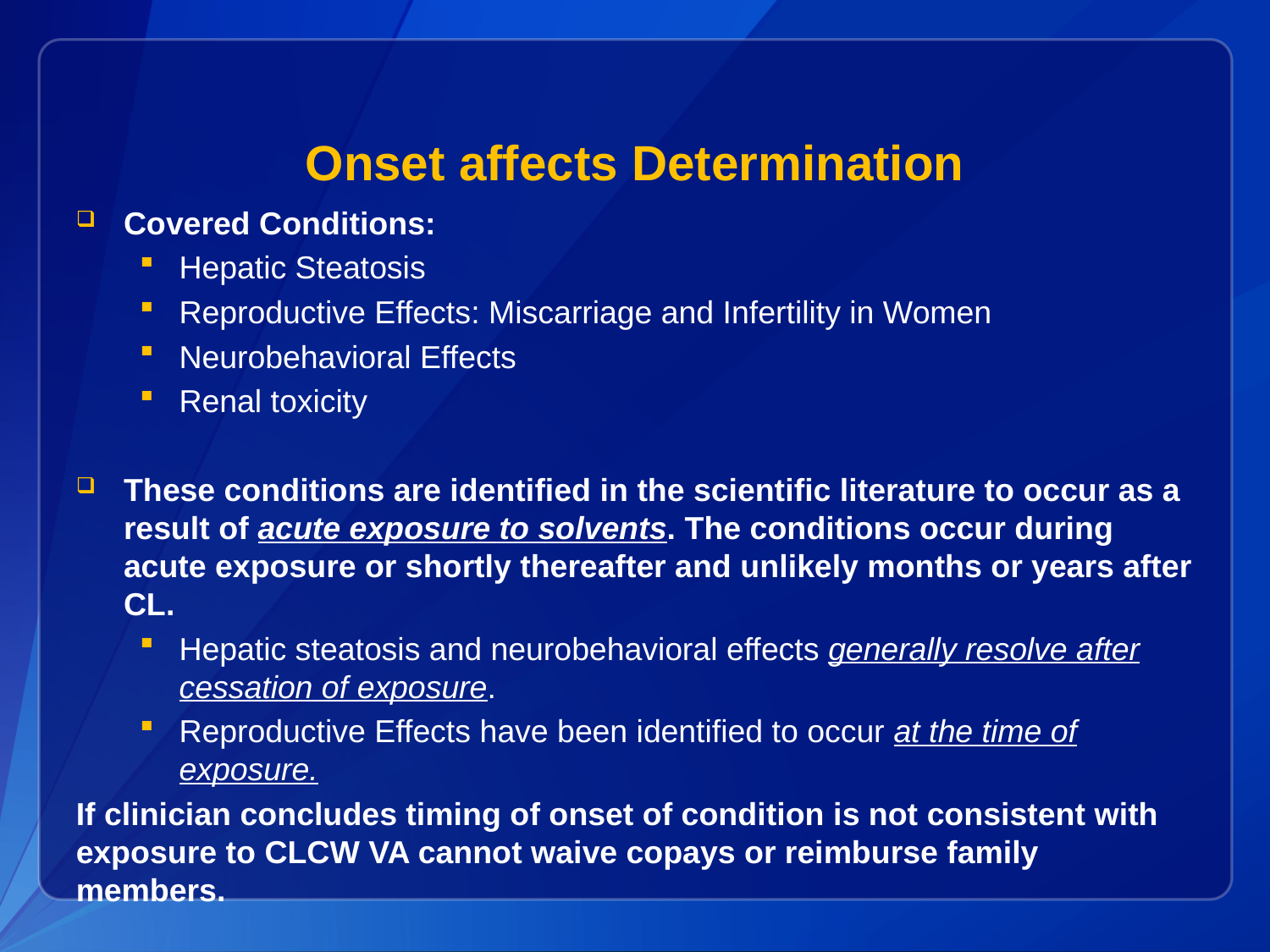

# Onset affects Determination
Covered Conditions:
Hepatic Steatosis
Reproductive Effects: Miscarriage and Infertility in Women
Neurobehavioral Effects
Renal toxicity

These conditions are identified in the scientific literature to occur as a result of acute exposure to solvents. The conditions occur during acute exposure or shortly thereafter and unlikely months or years after CL.
Hepatic steatosis and neurobehavioral effects generally resolve after cessation of exposure.
Reproductive Effects have been identified to occur at the time of exposure.
If clinician concludes timing of onset of condition is not consistent with exposure to CLCW VA cannot waive copays or reimburse family members.